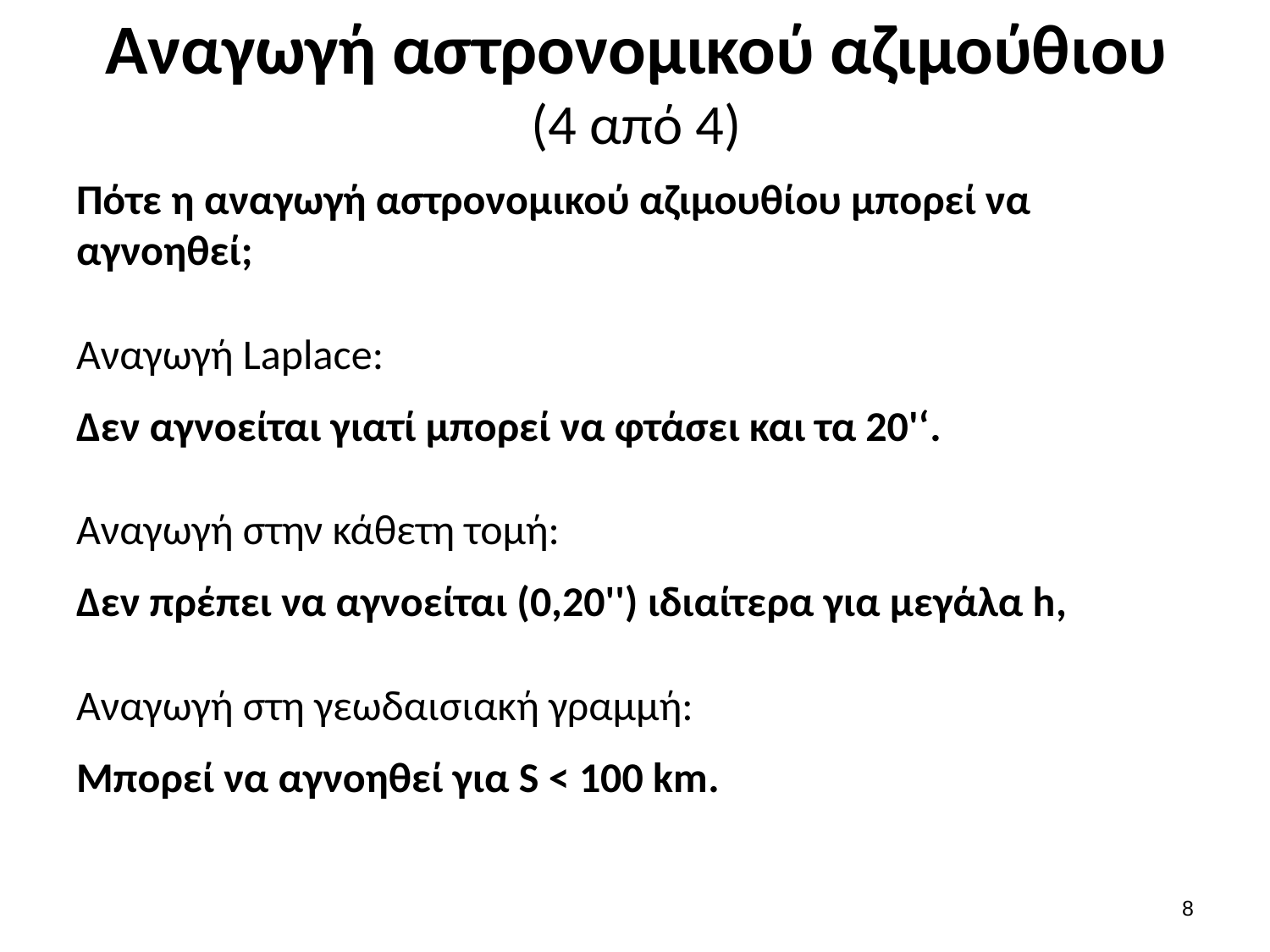

# Αναγωγή αστρονομικού αζιμούθιου (4 από 4)
Πότε η αναγωγή αστρονομικού αζιμουθίου μπορεί να αγνοηθεί;
Αναγωγή Laplace:
Δεν αγνοείται γιατί μπορεί να φτάσει και τα 20'‘.
Αναγωγή στην κάθετη τομή:
Δεν πρέπει να αγνοείται (0,20'') ιδιαίτερα για μεγάλα h,
Αναγωγή στη γεωδαισιακή γραμμή:
Μπορεί να αγνοηθεί για S < 100 km.

8